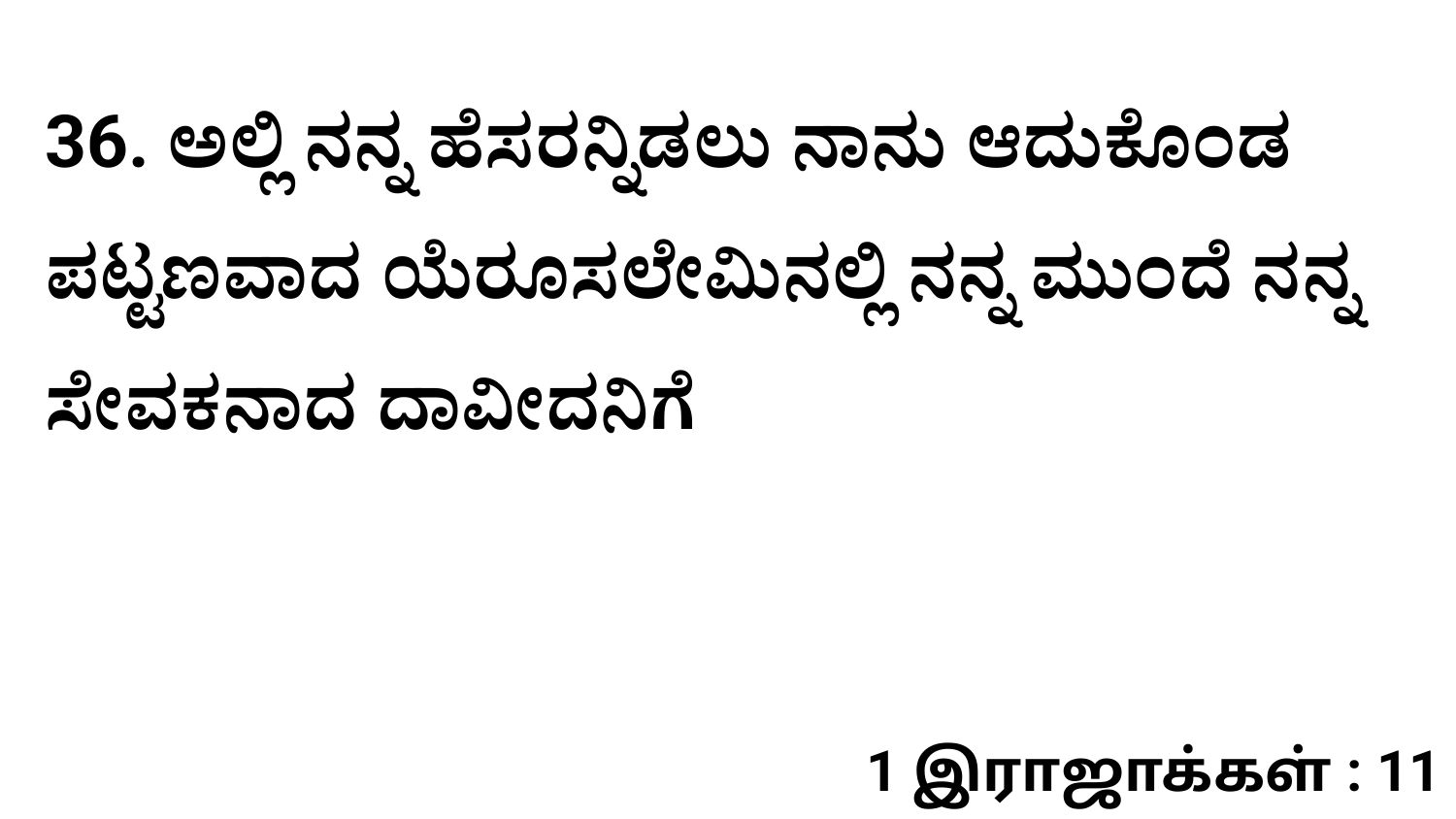

36. ಅಲ್ಲಿ ನನ್ನ ಹೆಸರನ್ನಿಡಲು ನಾನು ಆದುಕೊಂಡ ಪಟ್ಟಣವಾದ ಯೆರೂಸಲೇಮಿನಲ್ಲಿ ನನ್ನ ಮುಂದೆ ನನ್ನ ಸೇವಕನಾದ ದಾವೀದನಿಗೆ
1 இராஜாக்கள் : 11